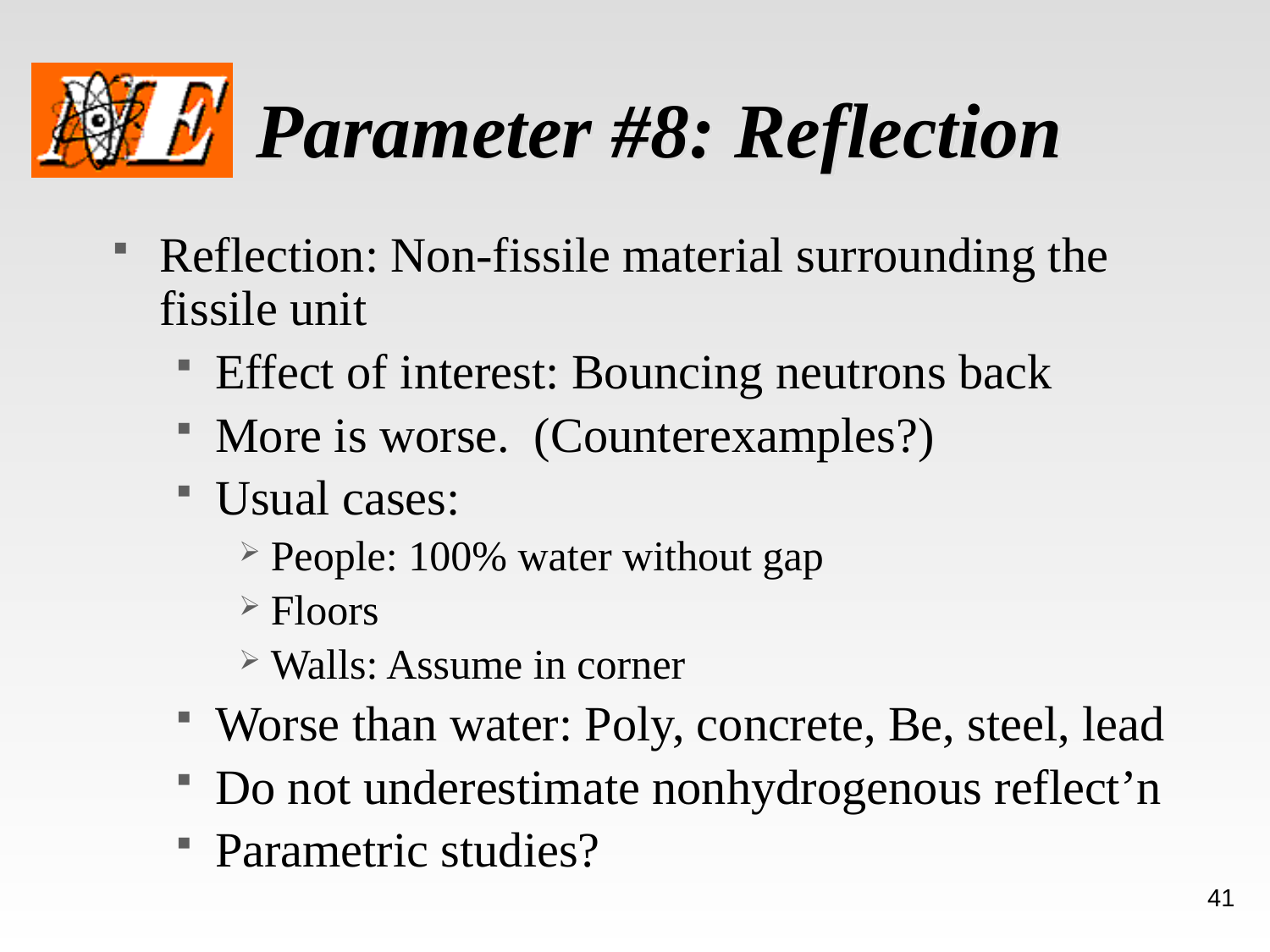

# Parameter #8: Reflection
Reflection: Non-fissile material surrounding the fissile unit
Effect of interest: Bouncing neutrons back
More is worse.  (Counterexamples?)
Usual cases:
People: 100% water without gap
Floors
Walls: Assume in corner
Worse than water: Poly, concrete, Be, steel, lead
Do not underestimate nonhydrogenous reflect’n
Parametric studies?
41